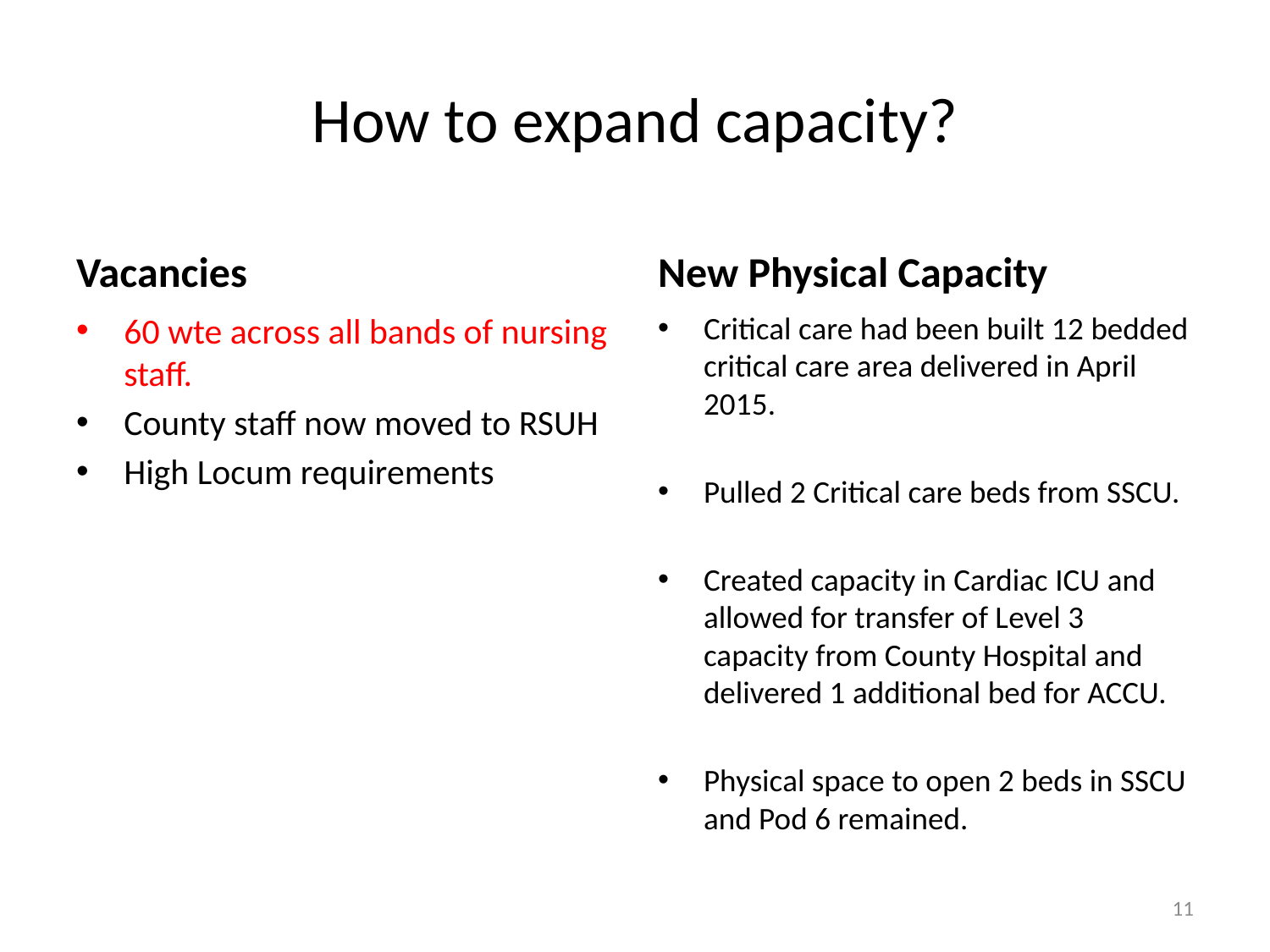

# How to expand capacity?
Vacancies
New Physical Capacity
60 wte across all bands of nursing staff.
County staff now moved to RSUH
High Locum requirements
Critical care had been built 12 bedded critical care area delivered in April 2015.

Pulled 2 Critical care beds from SSCU.

Created capacity in Cardiac ICU and allowed for transfer of Level 3 capacity from County Hospital and delivered 1 additional bed for ACCU.

Physical space to open 2 beds in SSCU and Pod 6 remained.
11